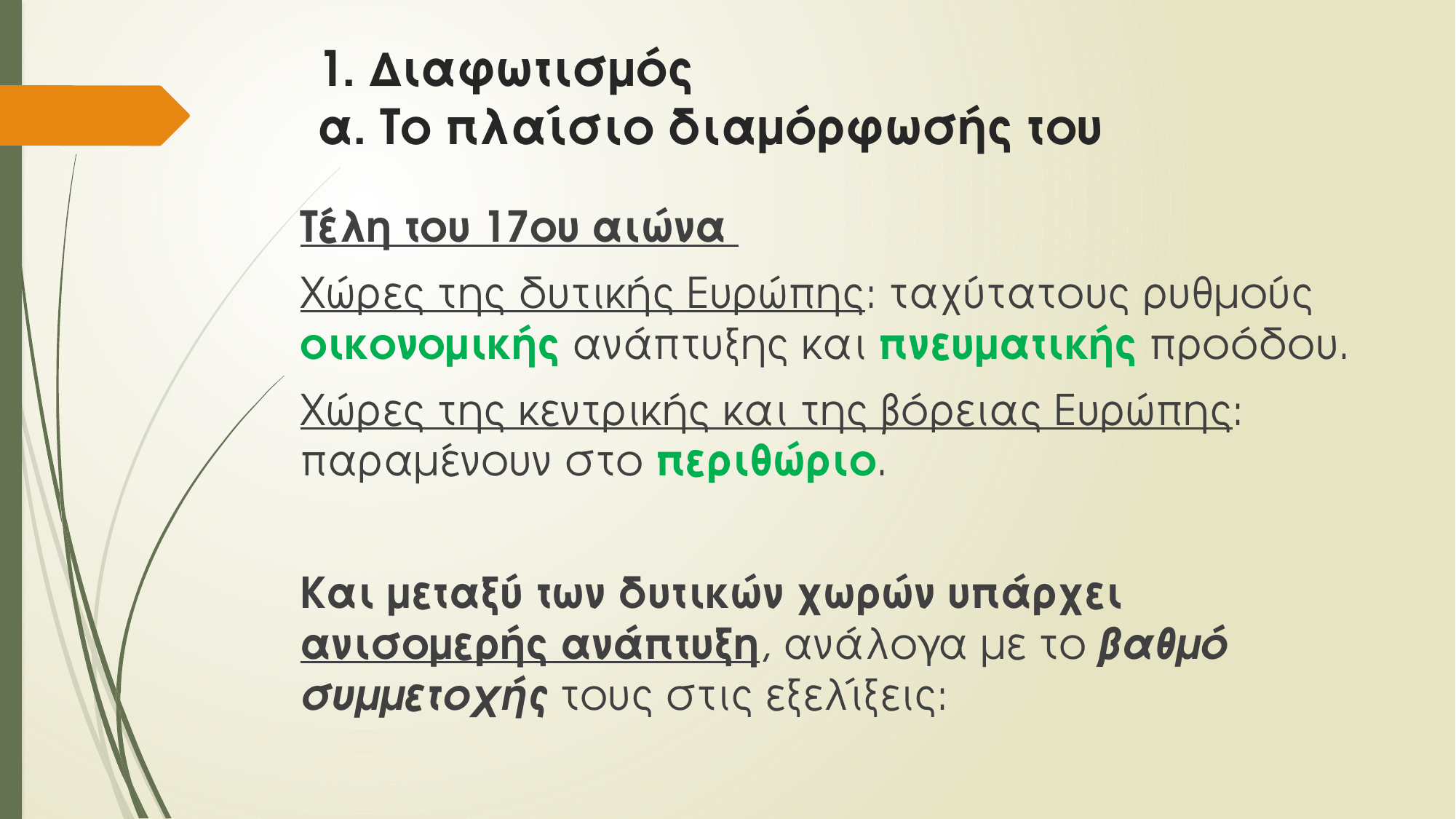

# 1. Διαφωτισμός α. Το πλαίσιο διαμόρφωσής του
Τέλη του 17ου αιώνα
Χώρες της δυτικής Ευρώπης: ταχύτατους ρυθμούς οικονομικής ανάπτυξης και πνευματικής προόδου.
Χώρες της κεντρικής και της βόρειας Ευρώπης: παραμένουν στο περιθώριο.

Και μεταξύ των δυτικών χωρών υπάρχει ανισομερής ανάπτυξη, ανάλογα με το βαθμό συμμετοχής τους στις εξελίξεις: